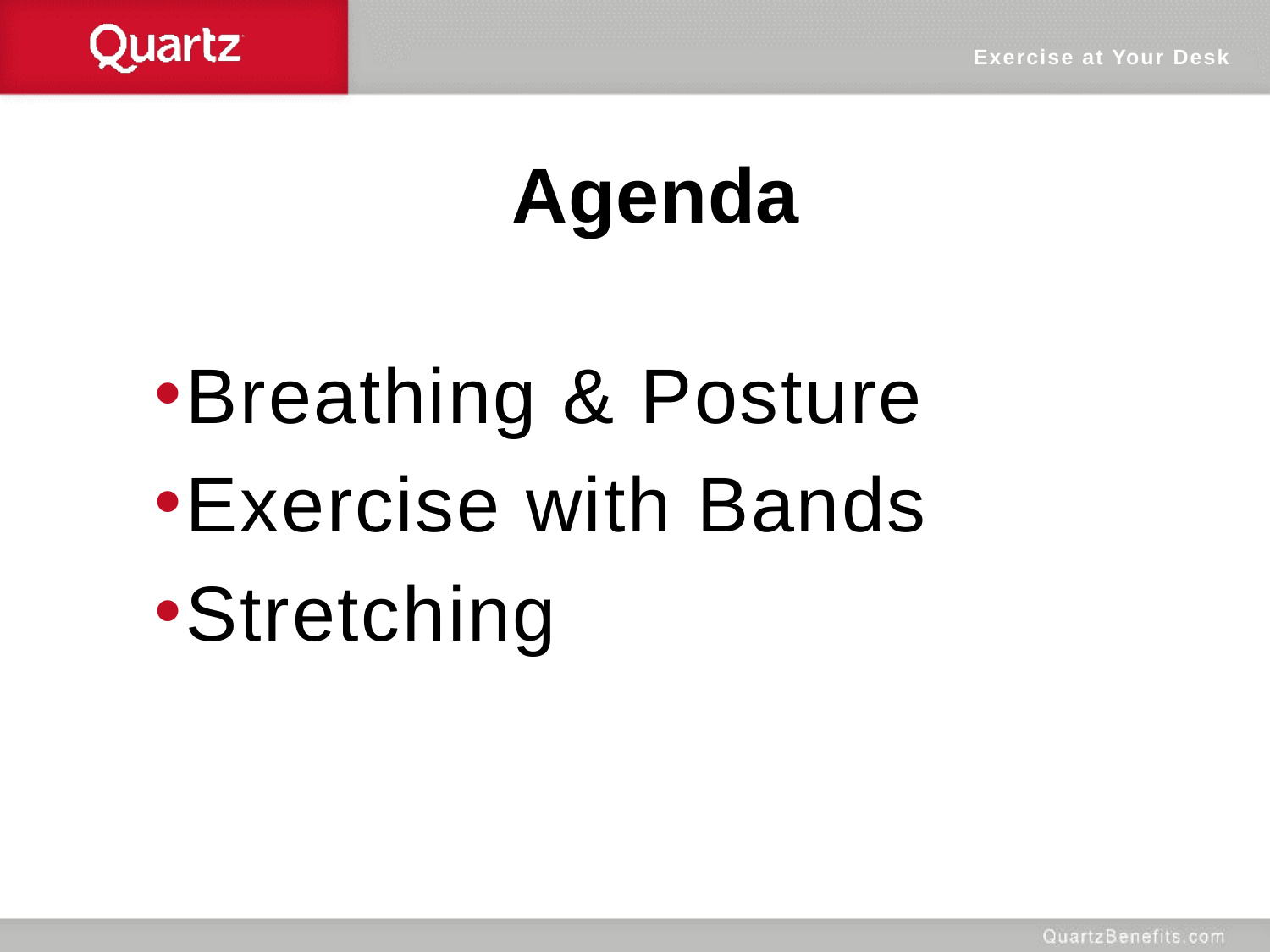

Exercise at Your Desk
# Agenda
Breathing & Posture
Exercise with Bands
Stretching